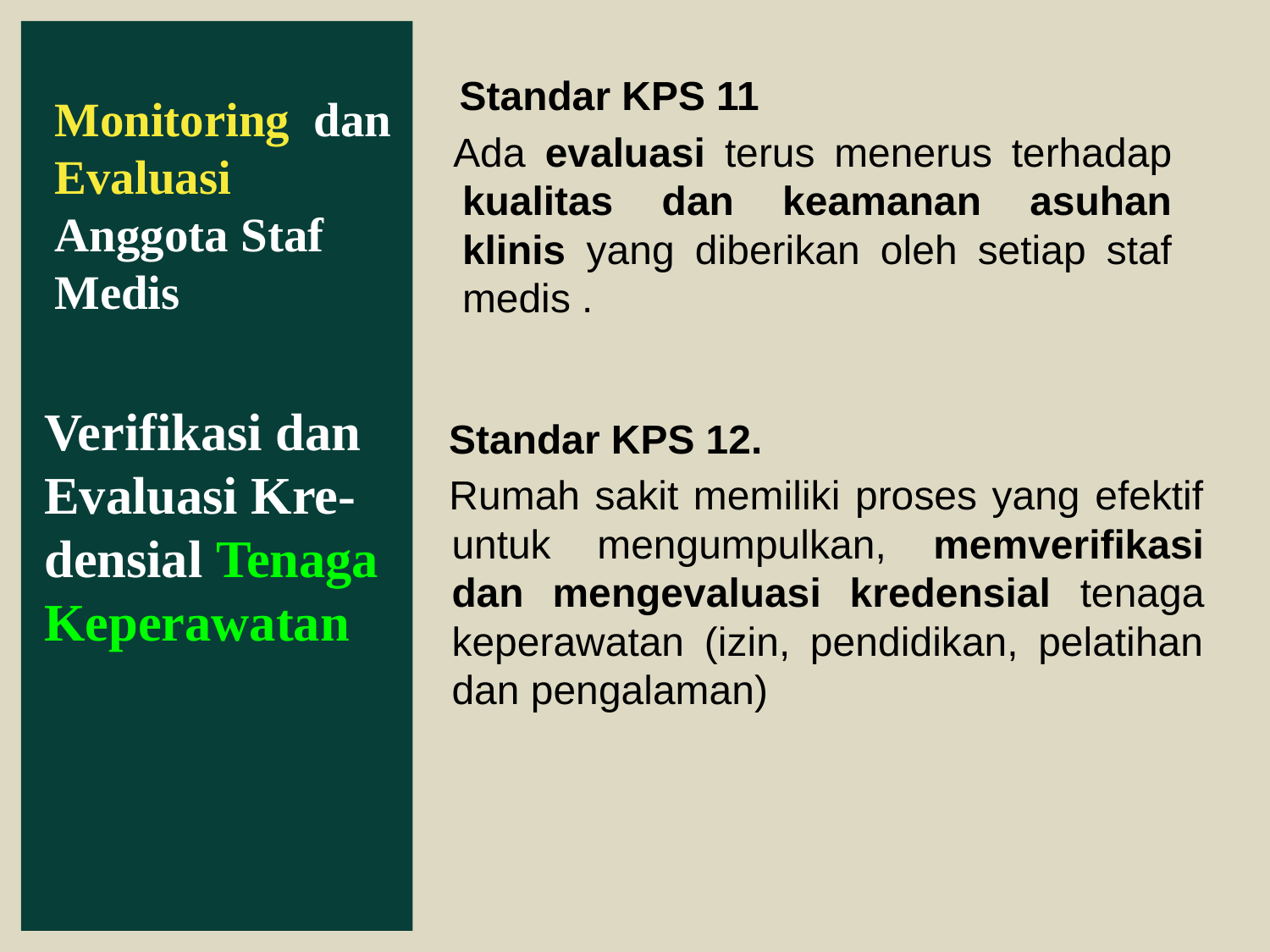

Monitoring  dan Evaluasi Anggota Staf Medis
    Standar KPS 11
  Ada evaluasi terus menerus terhadap kualitas dan keamanan asuhan klinis yang diberikan oleh setiap staf medis .

Verifikasi dan Evaluasi Kre-densial Tenaga Keperawatan
    Standar KPS 12.
   Rumah sakit memiliki proses yang efektif untuk mengumpulkan, memverifikasi dan mengevaluasi kredensial tenaga keperawatan (izin, pendidikan, pelatihan dan pengalaman)